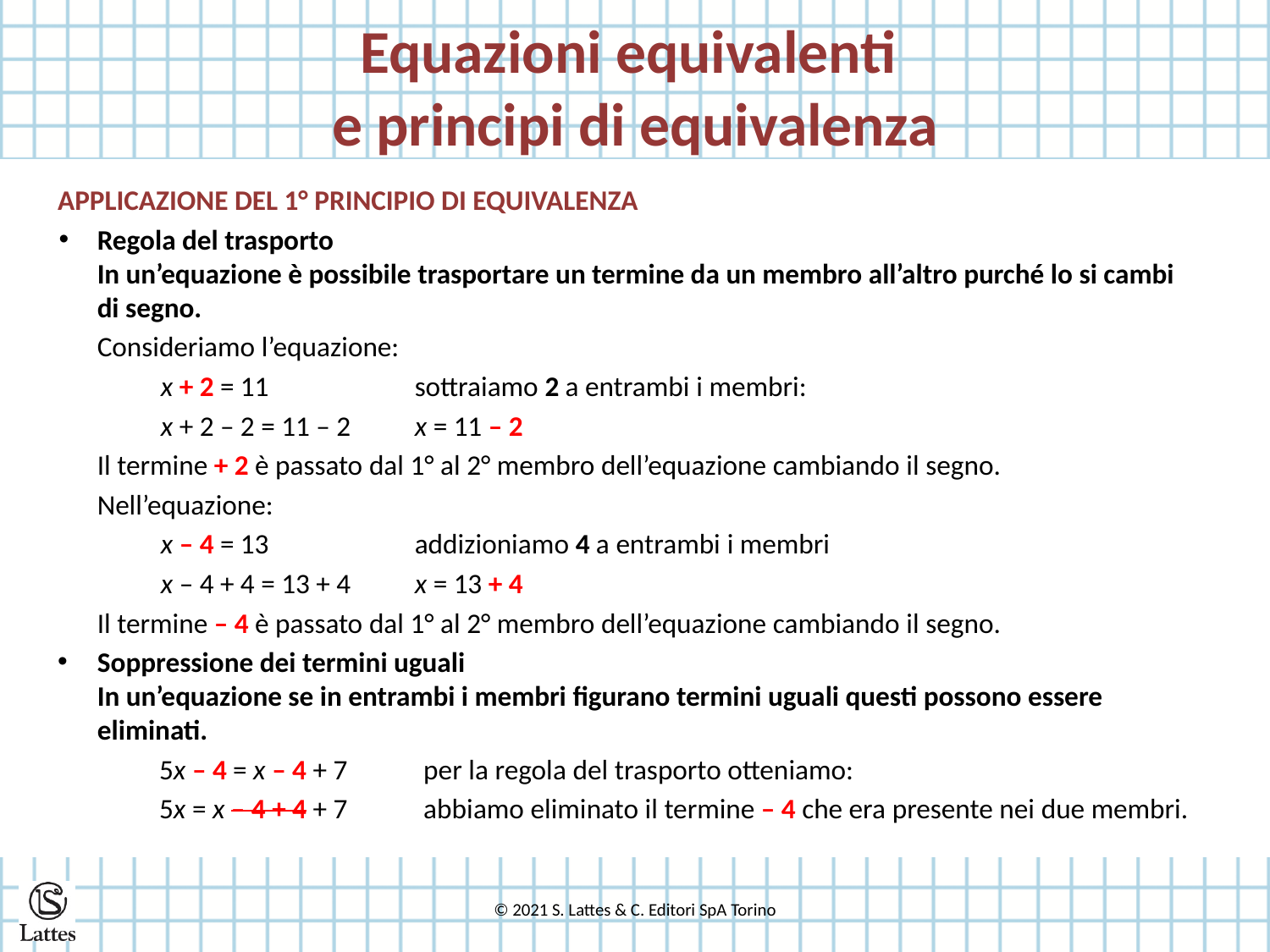

# Equazioni equivalenti e principi di equivalenza
APPLICAZIONE DEL 1° PRINCIPIO DI EQUIVALENZA
Regola del trasporto
In un’equazione è possibile trasportare un termine da un membro all’altro purché lo si cambi
di segno.
Consideriamo l’equazione:
x + 2 = 11 		sottraiamo 2 a entrambi i membri:
x + 2 – 2 = 11 – 2       	x = 11 – 2
Il termine + 2 è passato dal 1° al 2° membro dell’equazione cambiando il segno.
Nell’equazione:
x – 4 = 13                    	addizioniamo 4 a entrambi i membri
x – 4 + 4 = 13 + 4    	x = 13 + 4
Il termine – 4 è passato dal 1° al 2° membro dell’equazione cambiando il segno.
Soppressione dei termini uguali
In un’equazione se in entrambi i membri figurano termini uguali questi possono essere eliminati.
5x – 4 = x – 4 + 7            per la regola del trasporto otteniamo:
5x = x – 4 + 4 + 7            abbiamo eliminato il termine – 4 che era presente nei due membri.